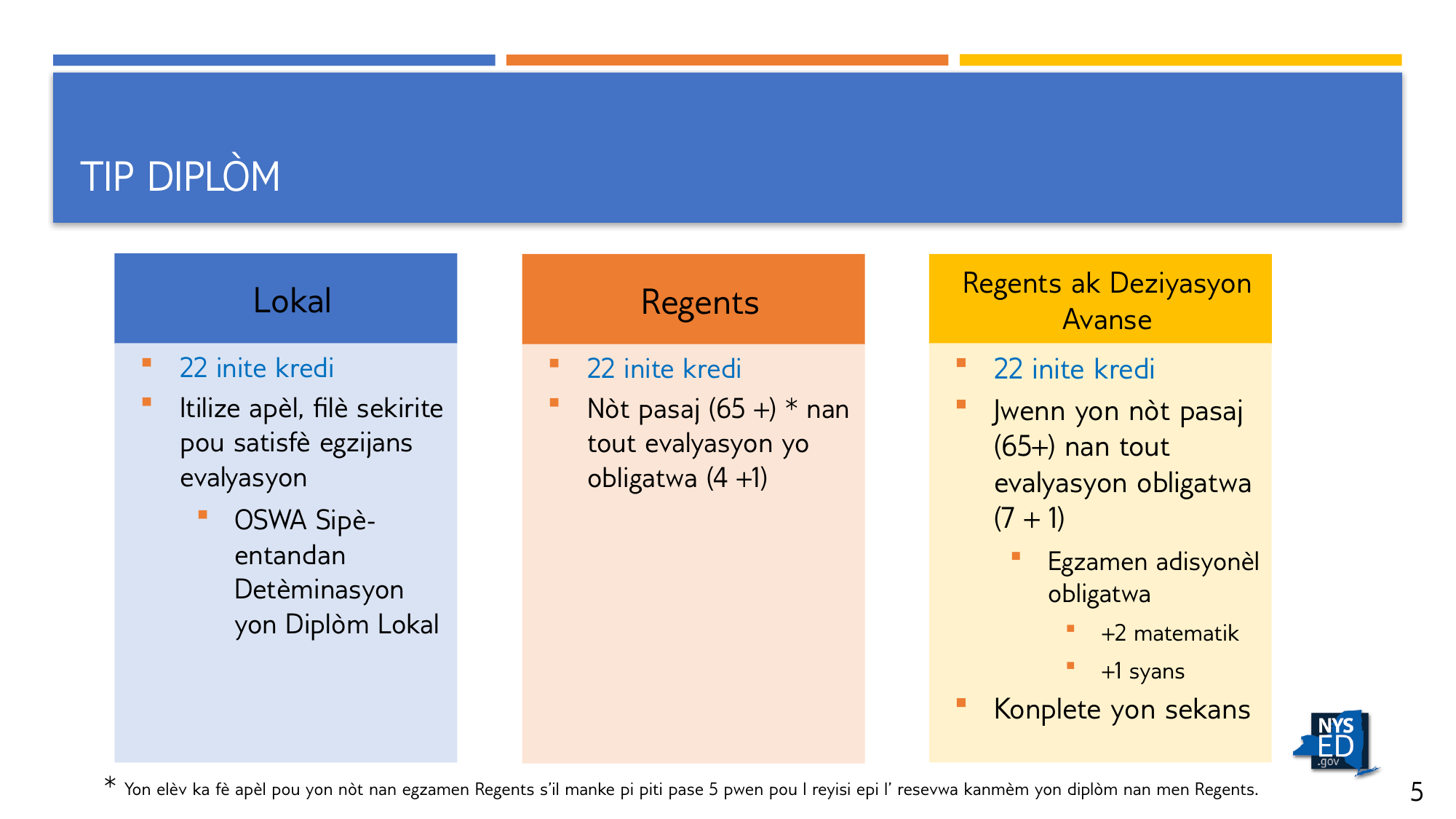

# TIP DIPLÒM
Lokal
Regents
Regents ak Deziyasyon Avanse
22 inite kredi
Itilize apèl, filè sekirite pou satisfè egzijans evalyasyon
OSWA Sipè-entandan Detèminasyon yon Diplòm Lokal
22 inite kredi
Jwenn yon nòt pasaj (65+) nan tout evalyasyon obligatwa (7 + 1)
Egzamen adisyonèl obligatwa
+2 matematik
+1 syans
Konplete yon sekans
22 inite kredi
Nòt pasaj (65 +) * nan tout evalyasyon yo obligatwa (4 +1)
* Yon elèv ka fè apèl pou yon nòt nan egzamen Regents s’il manke pi piti pase 5 pwen pou l reyisi epi l’ resevwa kanmèm yon diplòm nan men Regents.